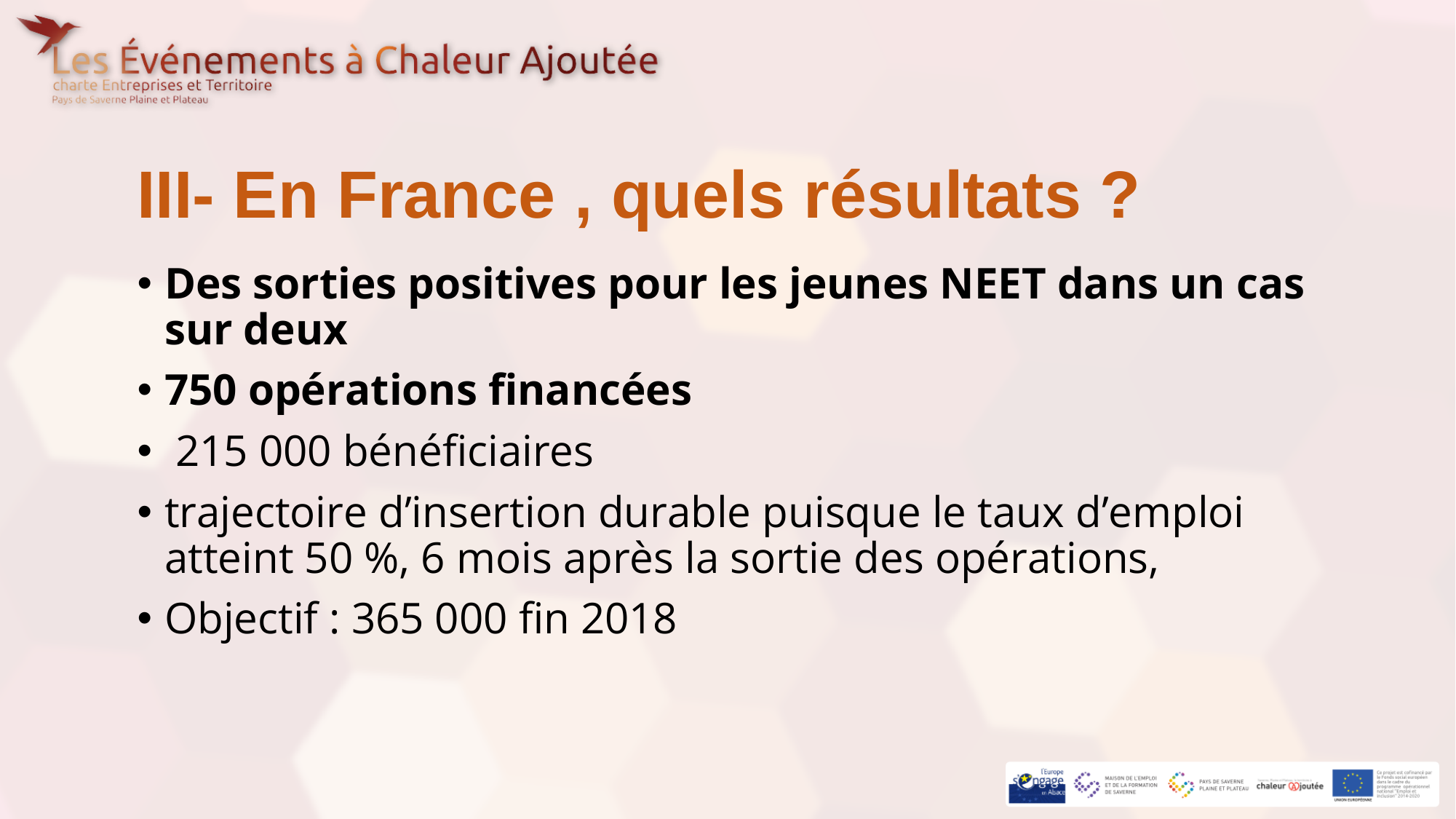

# III- En France , quels résultats ?
Des sorties positives pour les jeunes NEET dans un cas sur deux
750 opérations financées
 215 000 bénéficiaires
trajectoire d’insertion durable puisque le taux d’emploi atteint 50 %, 6 mois après la sortie des opérations,
Objectif : 365 000 fin 2018